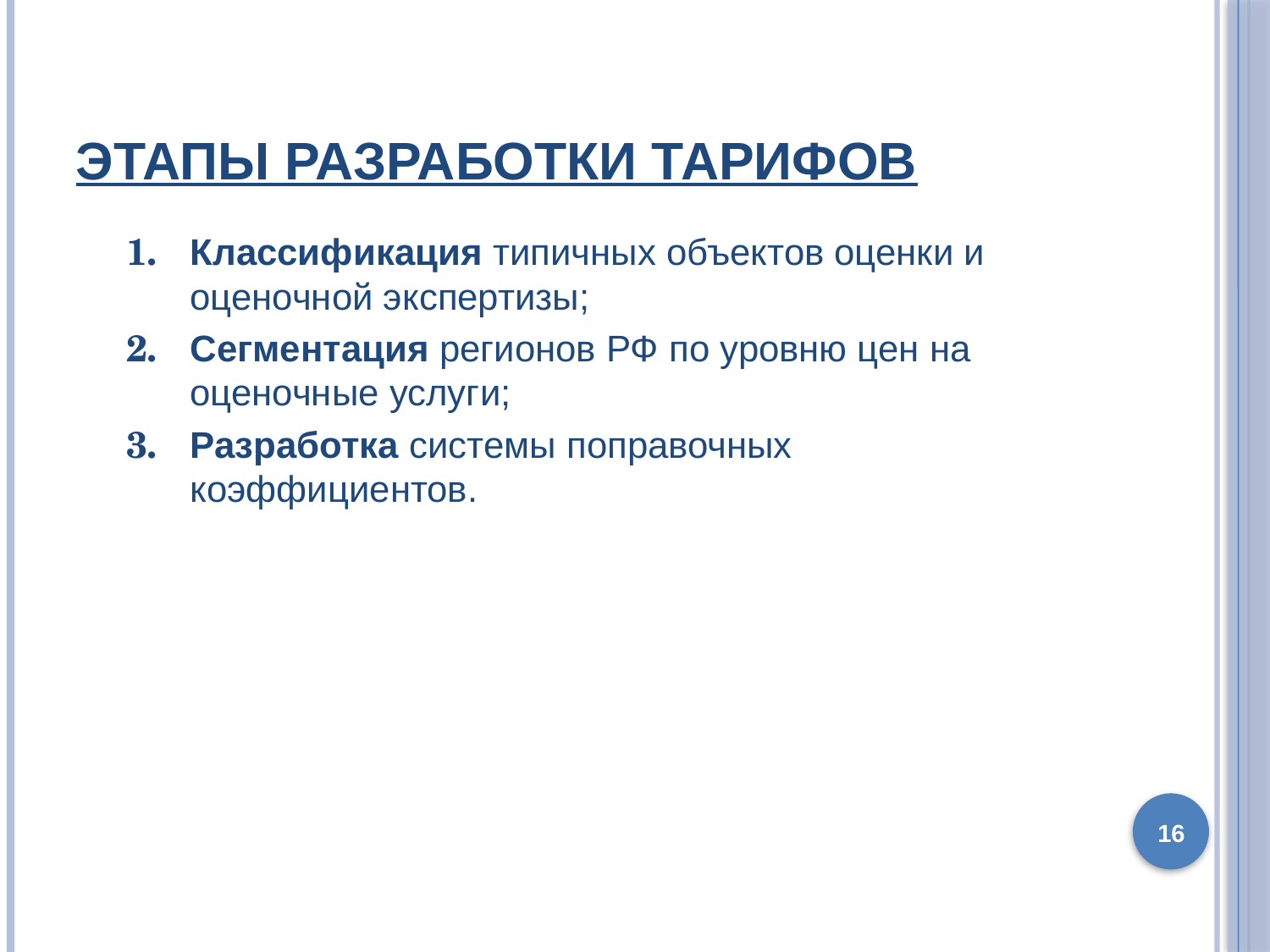

# Этапы разработки тарифов
Классификация типичных объектов оценки и оценочной экспертизы;
Сегментация регионов РФ по уровню цен на оценочные услуги;
Разработка системы поправочных коэффициентов.

16